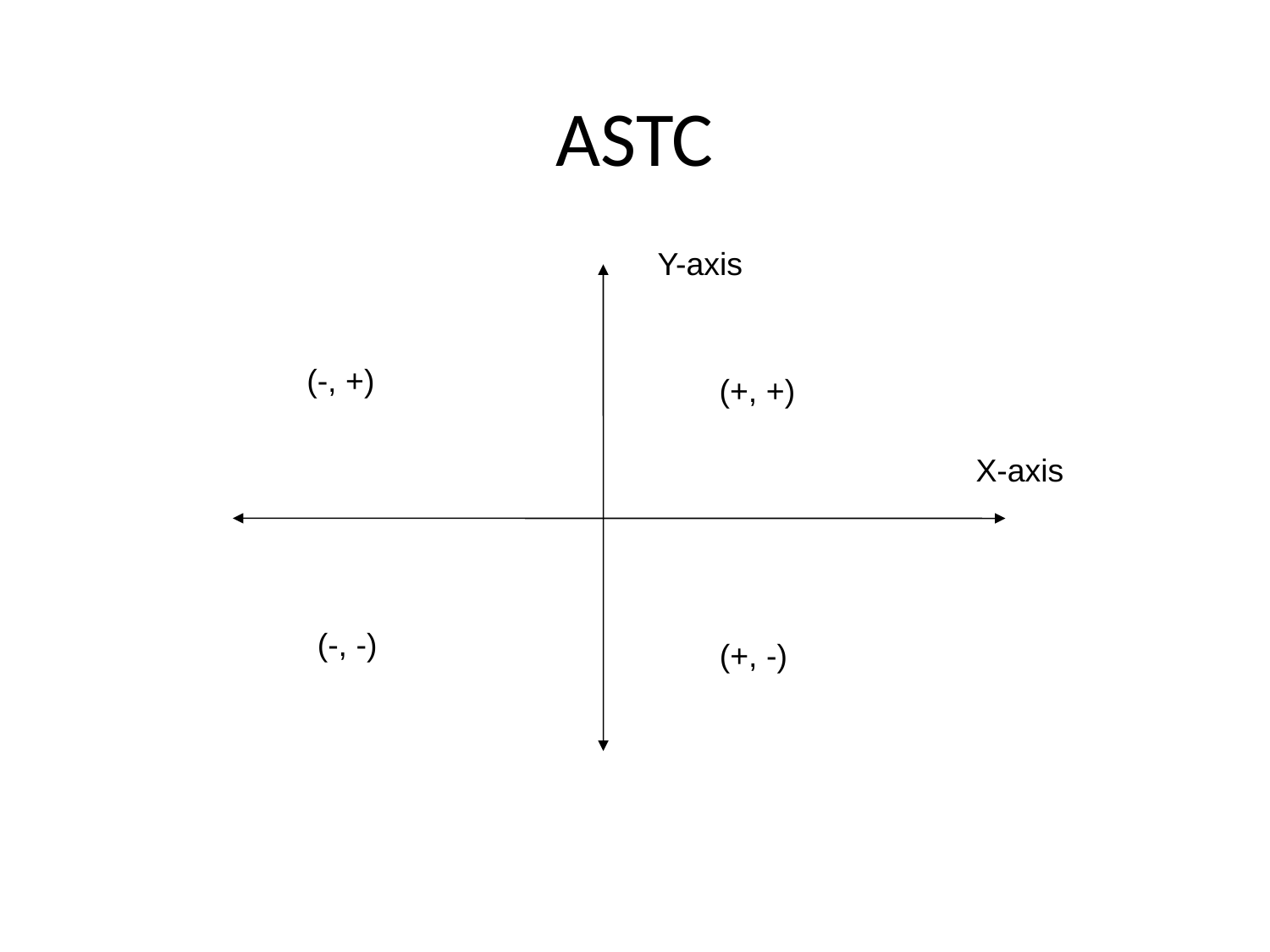

# ASTC
Y-axis

(-, +)
(+, +)
X-axis

(-, -)
(+, -)